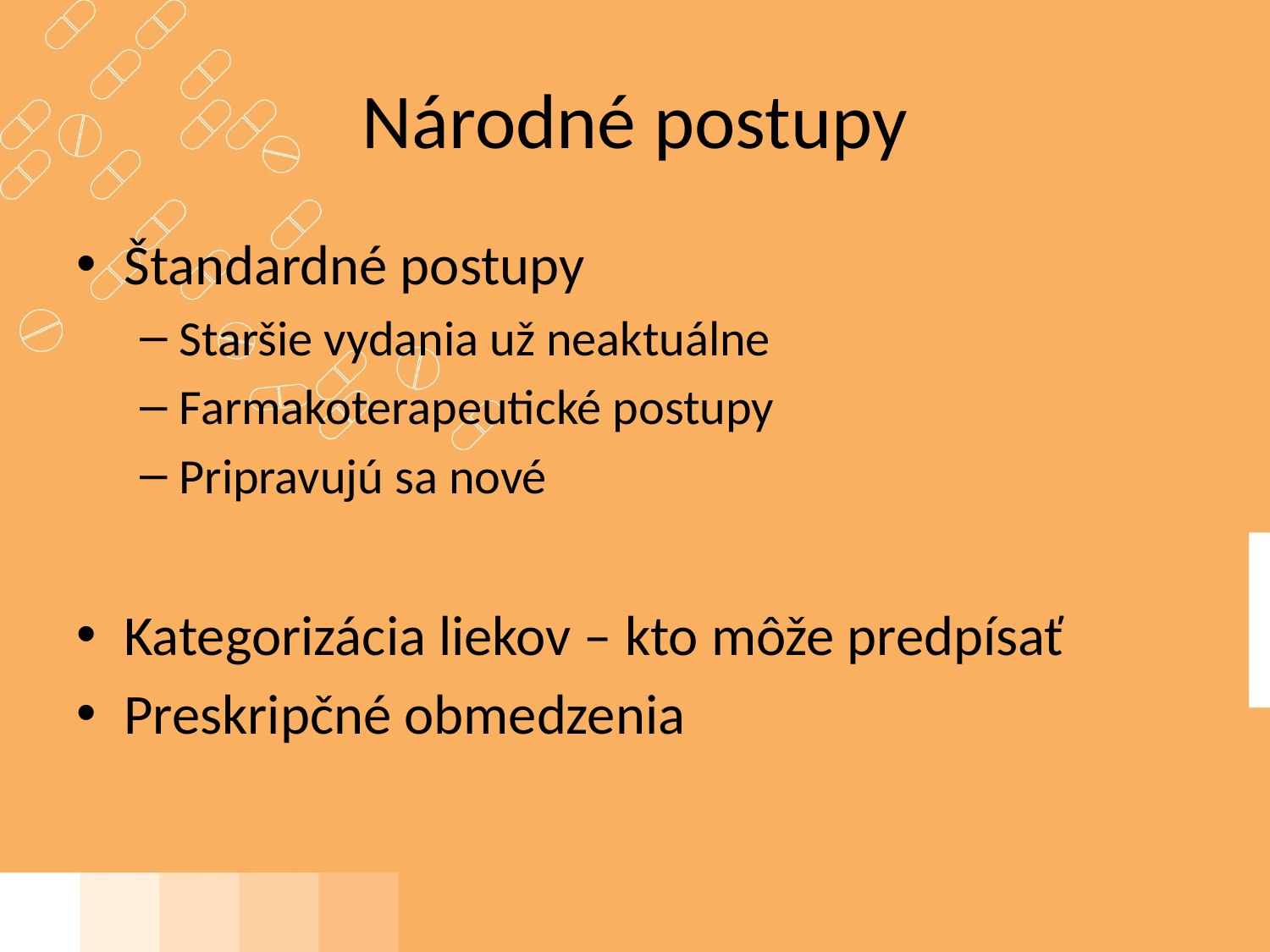

# Národné postupy
Štandardné postupy
Staršie vydania už neaktuálne
Farmakoterapeutické postupy
Pripravujú sa nové

Kategorizácia liekov – kto môže predpísať
Preskripčné obmedzenia